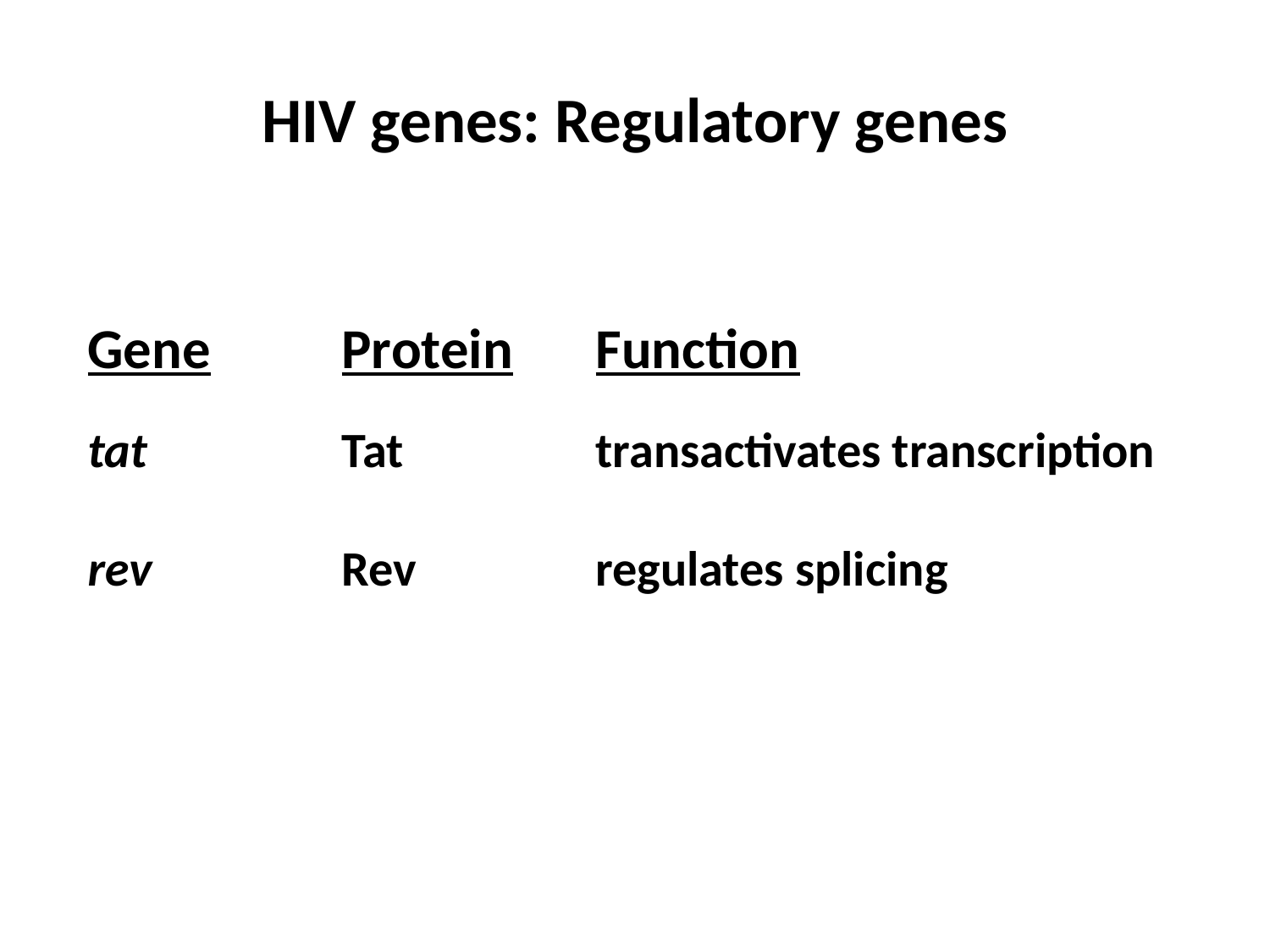

# HIV genes: Regulatory genes
Gene		Protein	Function

tat		Tat		transactivates transcription

rev		Rev		regulates splicing